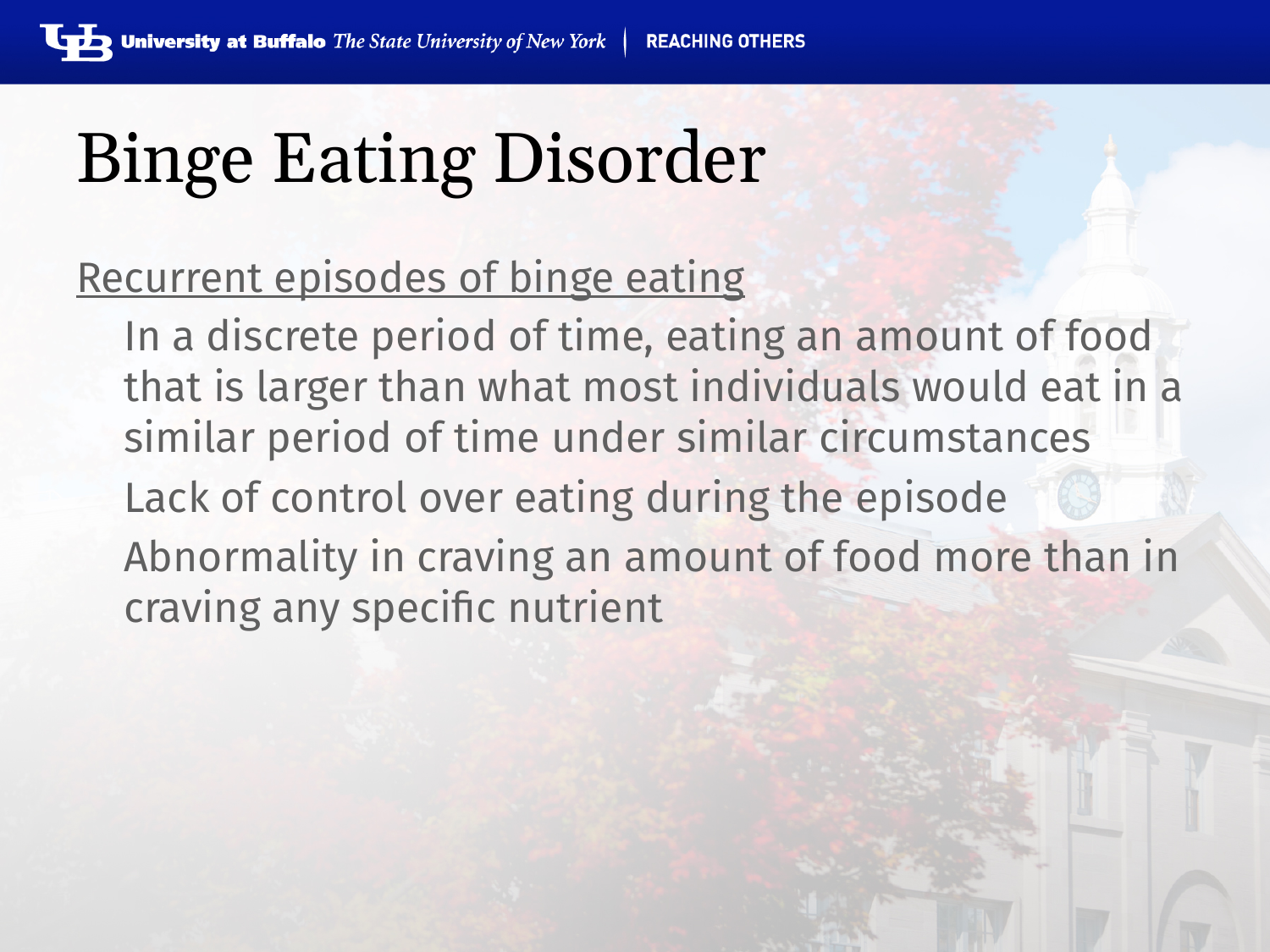

# Binge Eating Disorder
Recurrent episodes of binge eating
  	In a discrete period of time, eating an amount of food that is larger than what most individuals would eat in a similar period of time under similar circumstances
	Lack of control over eating during the episode
	Abnormality in craving an amount of food more than in craving any specific nutrient